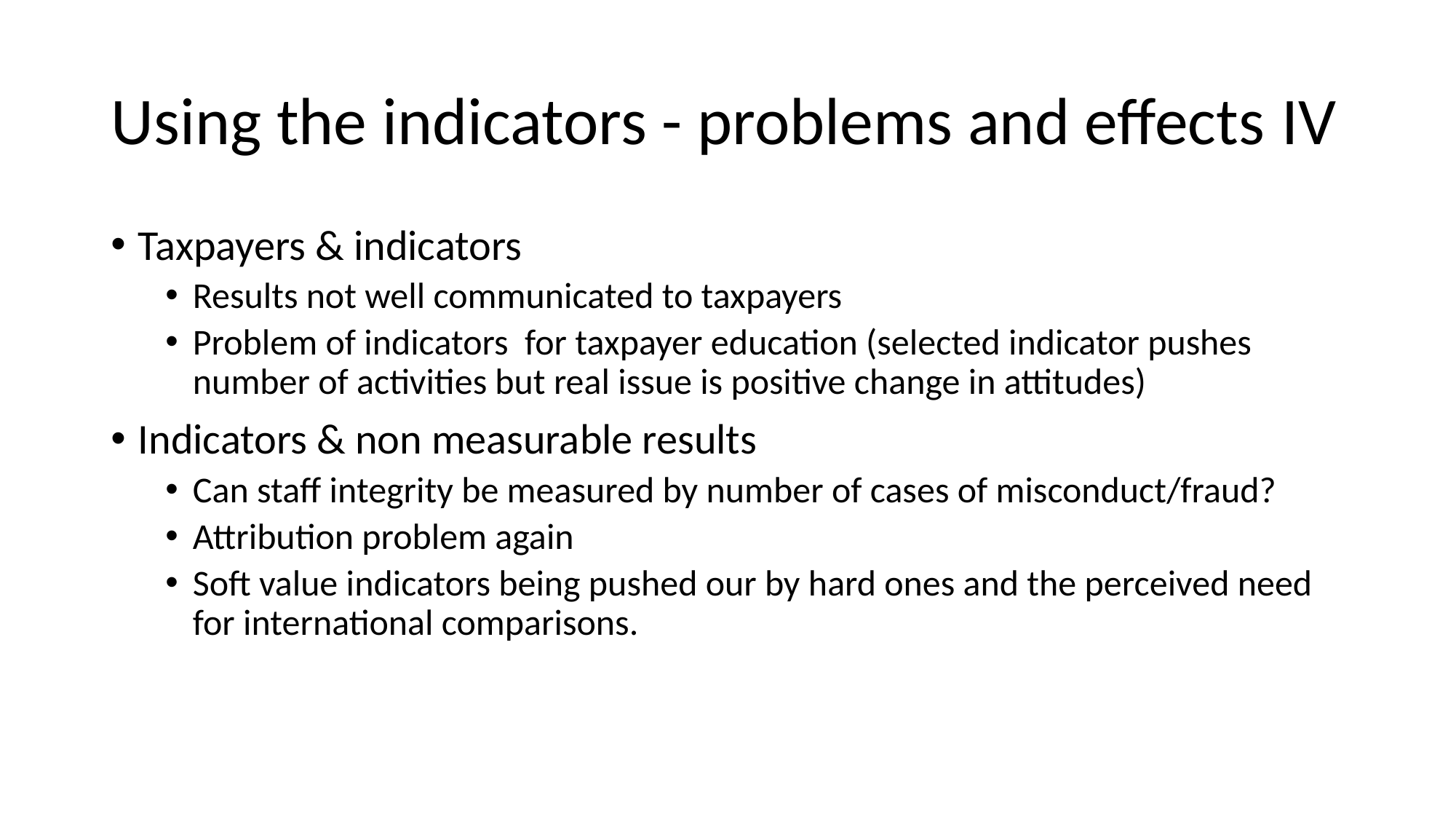

# Using the indicators - problems and effects IV
Taxpayers & indicators
Results not well communicated to taxpayers
Problem of indicators  for taxpayer education (selected indicator pushes number of activities but real issue is positive change in attitudes)
Indicators & non measurable results
Can staff integrity be measured by number of cases of misconduct/fraud?
Attribution problem again
Soft value indicators being pushed our by hard ones and the perceived need for international comparisons.